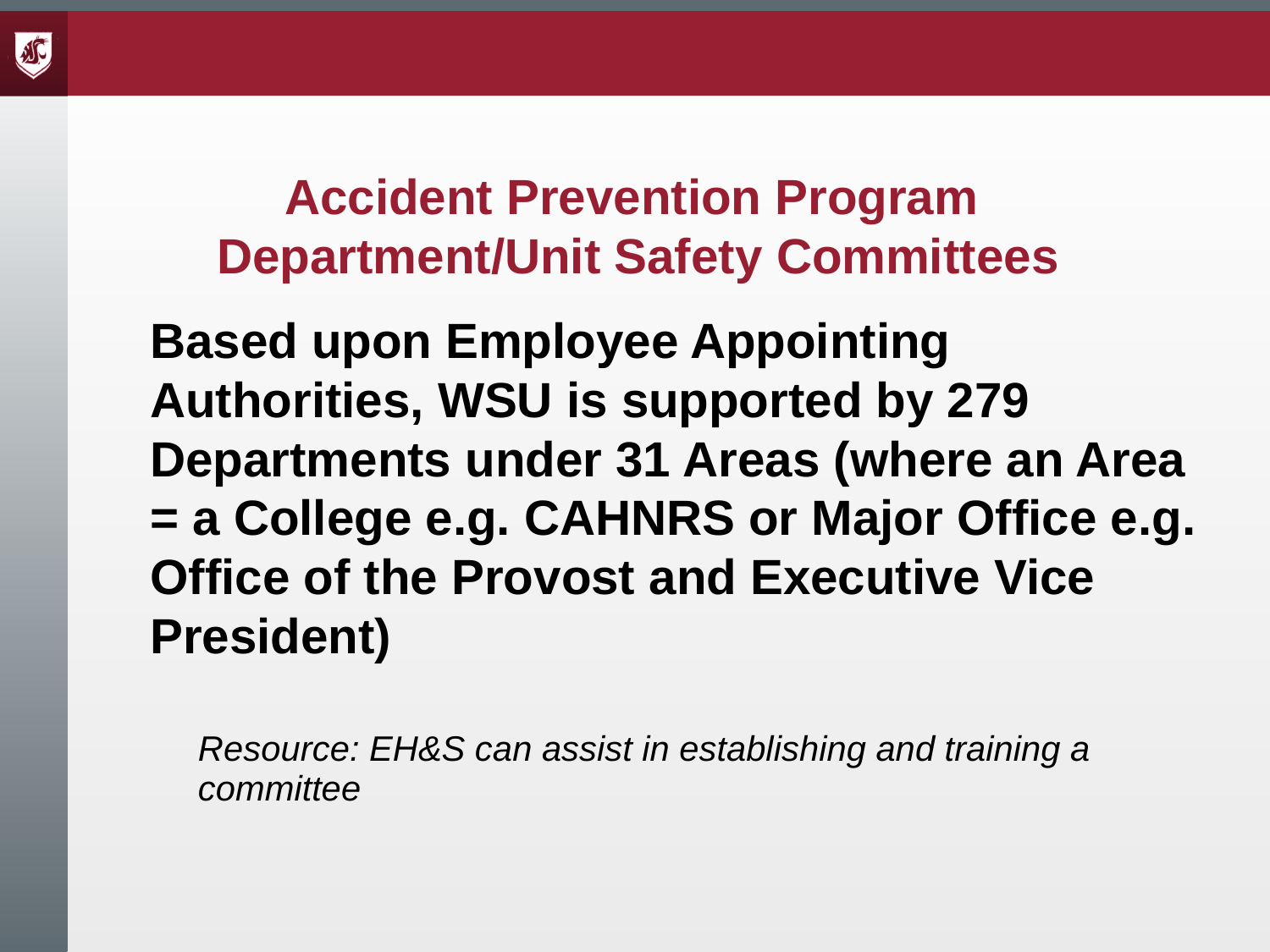

Accident Prevention Program
Department/Unit Safety Committees

Based upon Employee Appointing Authorities, WSU is supported by 279 Departments under 31 Areas (where an Area = a College e.g. CAHNRS or Major Office e.g. Office of the Provost and Executive Vice President)

Resource: EH&S can assist in establishing and training a committee

#